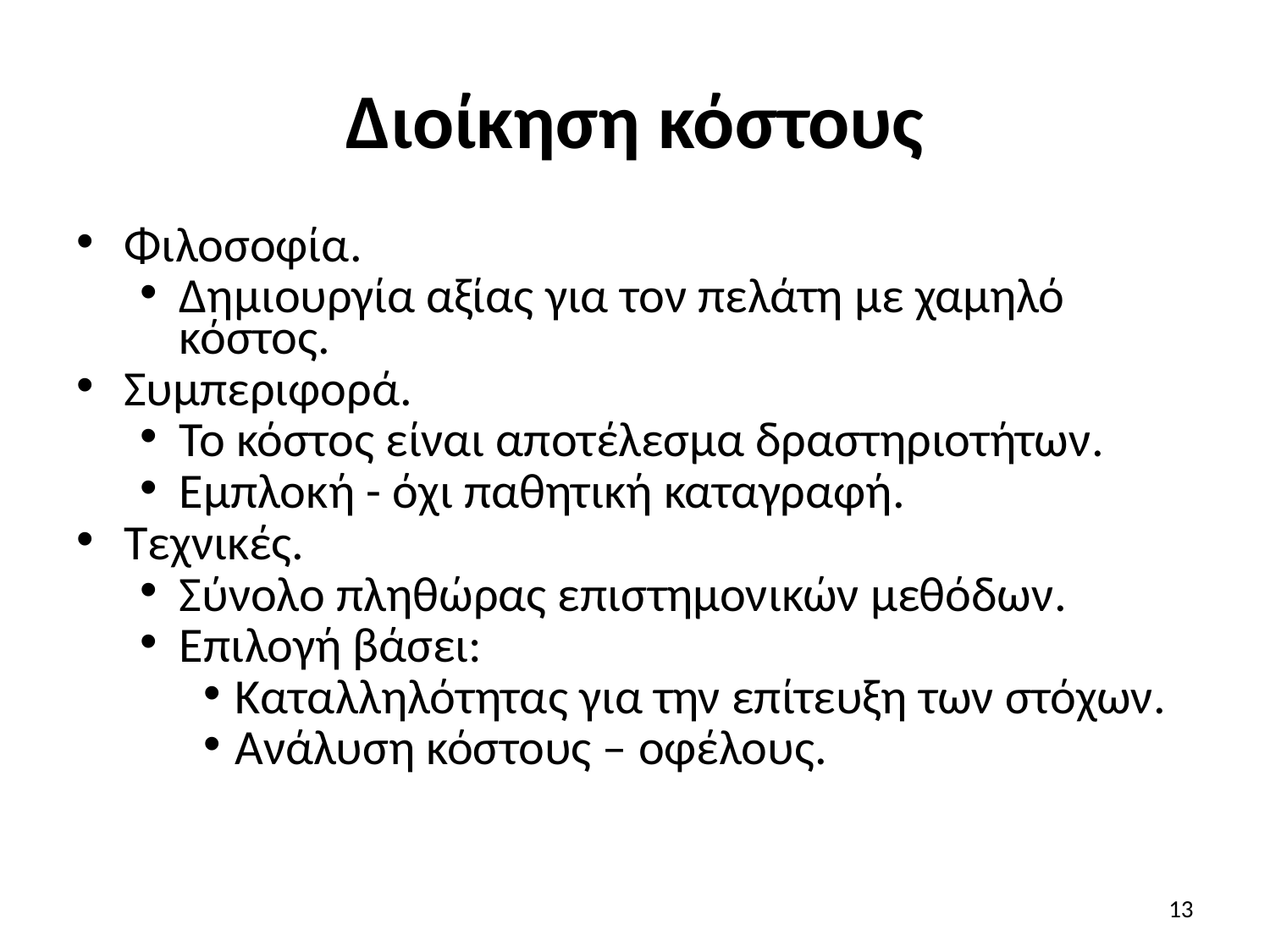

# Διοίκηση κόστους
Φιλοσοφία.
Δημιουργία αξίας για τον πελάτη με χαμηλό κόστος.
Συμπεριφορά.
Το κόστος είναι αποτέλεσμα δραστηριοτήτων.
Εμπλοκή - όχι παθητική καταγραφή.
Τεχνικές.
Σύνολο πληθώρας επιστημονικών μεθόδων.
Επιλογή βάσει:
Καταλληλότητας για την επίτευξη των στόχων.
Aνάλυση κόστους – οφέλους.
13